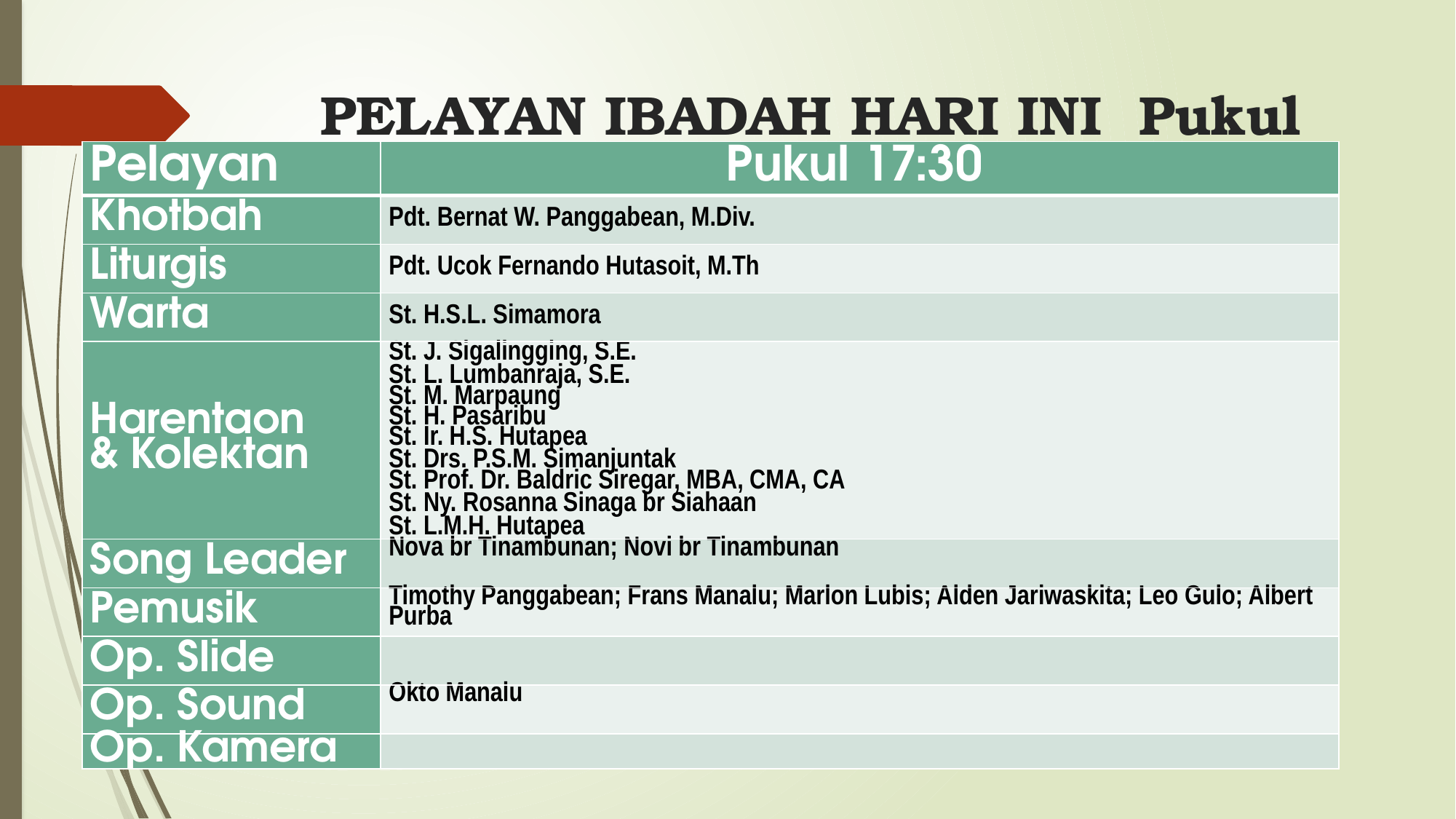

# PELAYAN IBADAH HARI INI  Pukul 17:30
| Pelayan | Pukul 17:30 |
| --- | --- |
| Khotbah | Pdt. Bernat W. Panggabean, M.Div. |
| Liturgis | Pdt. Ucok Fernando Hutasoit, M.Th |
| Warta | St. H.S.L. Simamora |
| Harentaon & Kolektan | St. J. Sigalingging, S.E. St. L. Lumbanraja, S.E. St. M. Marpaung St. H. Pasaribu St. Ir. H.S. Hutapea St. Drs. P.S.M. Simanjuntak St. Prof. Dr. Baldric Siregar, MBA, CMA, CA St. Ny. Rosanna Sinaga br Siahaan St. L.M.H. Hutapea |
| Song Leader | Nova br Tinambunan; Novi br Tinambunan |
| Pemusik | Timothy Panggabean; Frans Manalu; Marlon Lubis; Alden Jariwaskita; Leo Gulo; Albert Purba |
| Op. Slide |  |
| Op. Sound | Okto Manalu |
| Op. Kamera |  |